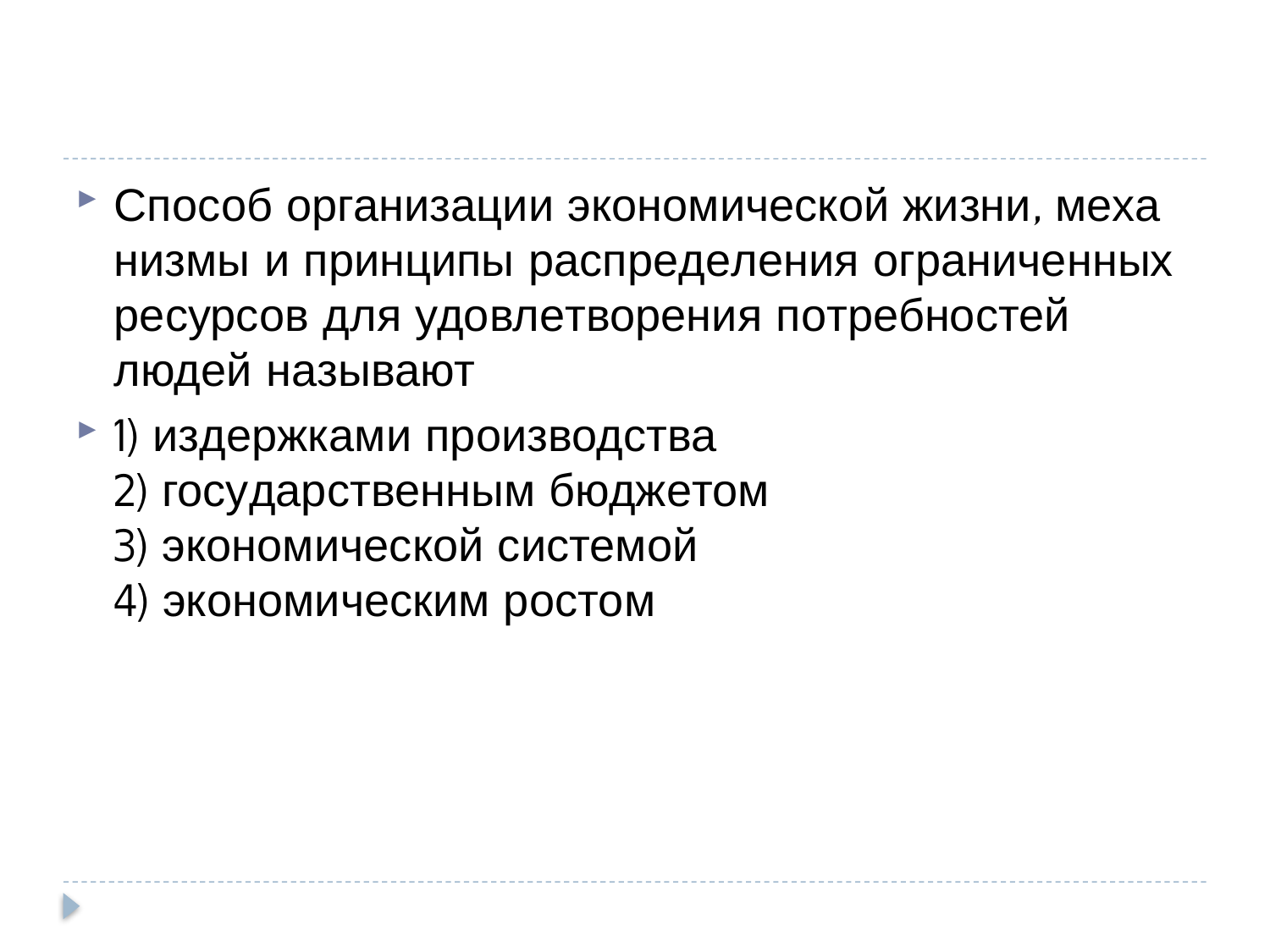

#
Спо­соб ор­га­ни­за­ции эко­но­ми­че­ской жизни, ме­ха­низ­мы и прин­ци­пы рас­пре­де­ле­ния огра­ни­чен­ных ре­сур­сов для удо­вле­тво­ре­ния по­треб­но­стей людей на­зы­ва­ют
1) из­держ­ка­ми про­из­вод­ства
2) го­су­дар­ствен­ным бюд­же­том
3) эко­но­ми­че­ской си­сте­мой
4) эко­но­ми­че­ским ро­стом